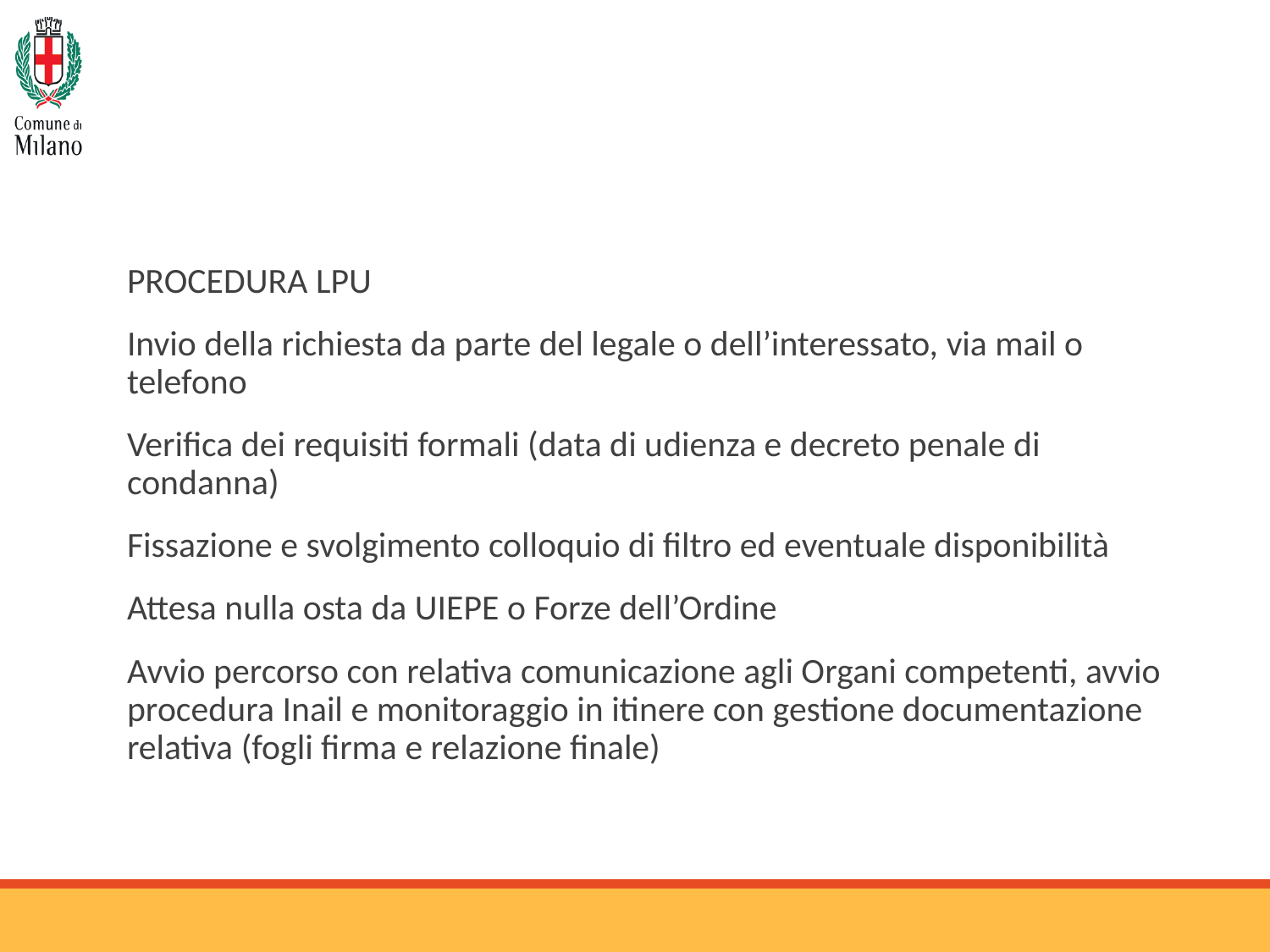

PROCEDURA LPU
Invio della richiesta da parte del legale o dell’interessato, via mail o telefono
Verifica dei requisiti formali (data di udienza e decreto penale di condanna)
Fissazione e svolgimento colloquio di filtro ed eventuale disponibilità
Attesa nulla osta da UIEPE o Forze dell’Ordine
Avvio percorso con relativa comunicazione agli Organi competenti, avvio procedura Inail e monitoraggio in itinere con gestione documentazione relativa (fogli firma e relazione finale)